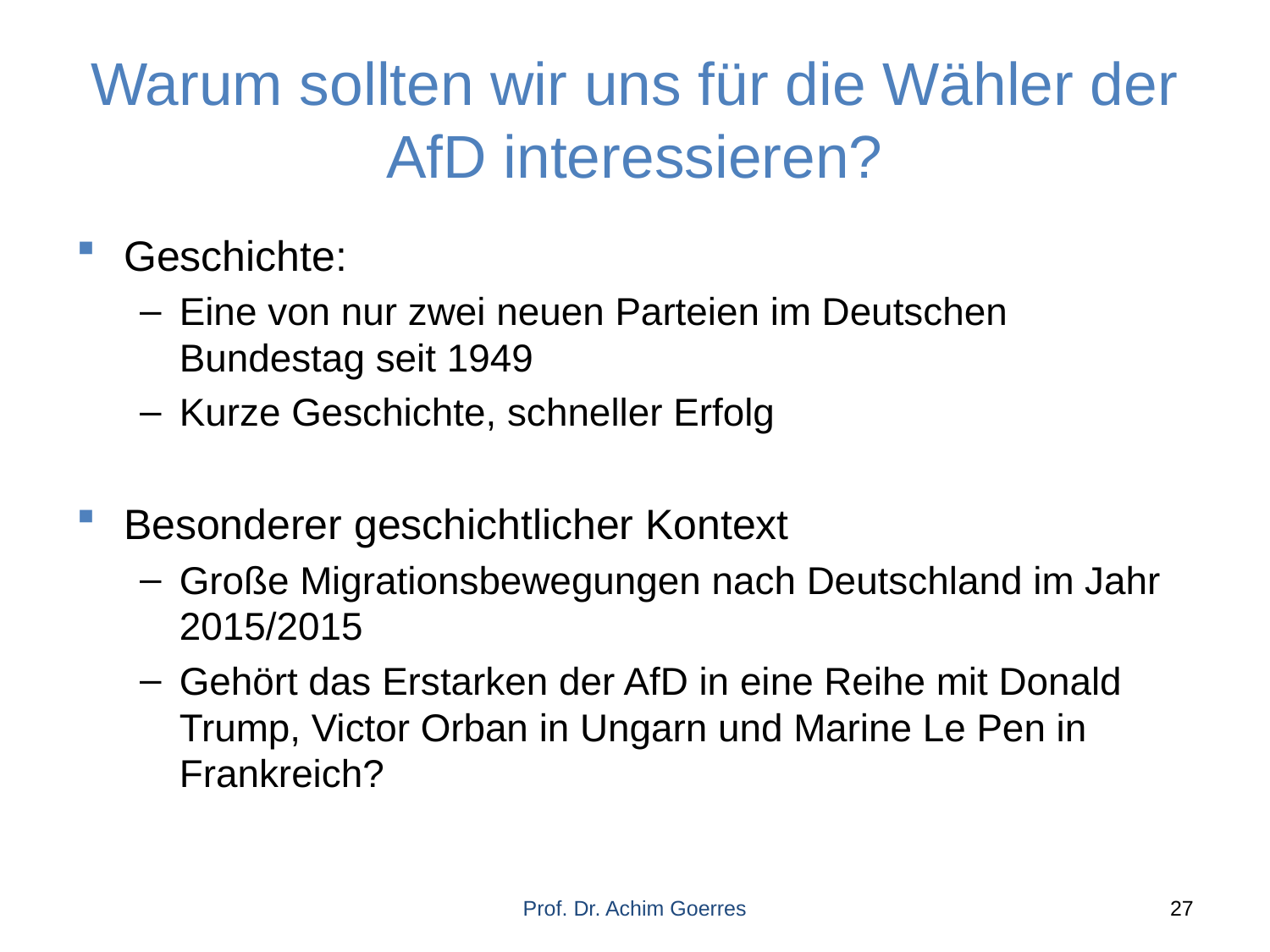

# Warum sollten wir uns für die Wähler der AfD interessieren?
Geschichte:
Eine von nur zwei neuen Parteien im Deutschen Bundestag seit 1949
Kurze Geschichte, schneller Erfolg

Besonderer geschichtlicher Kontext
Große Migrationsbewegungen nach Deutschland im Jahr 2015/2015
Gehört das Erstarken der AfD in eine Reihe mit Donald Trump, Victor Orban in Ungarn und Marine Le Pen in Frankreich?

Prof. Dr. Achim Goerres
27